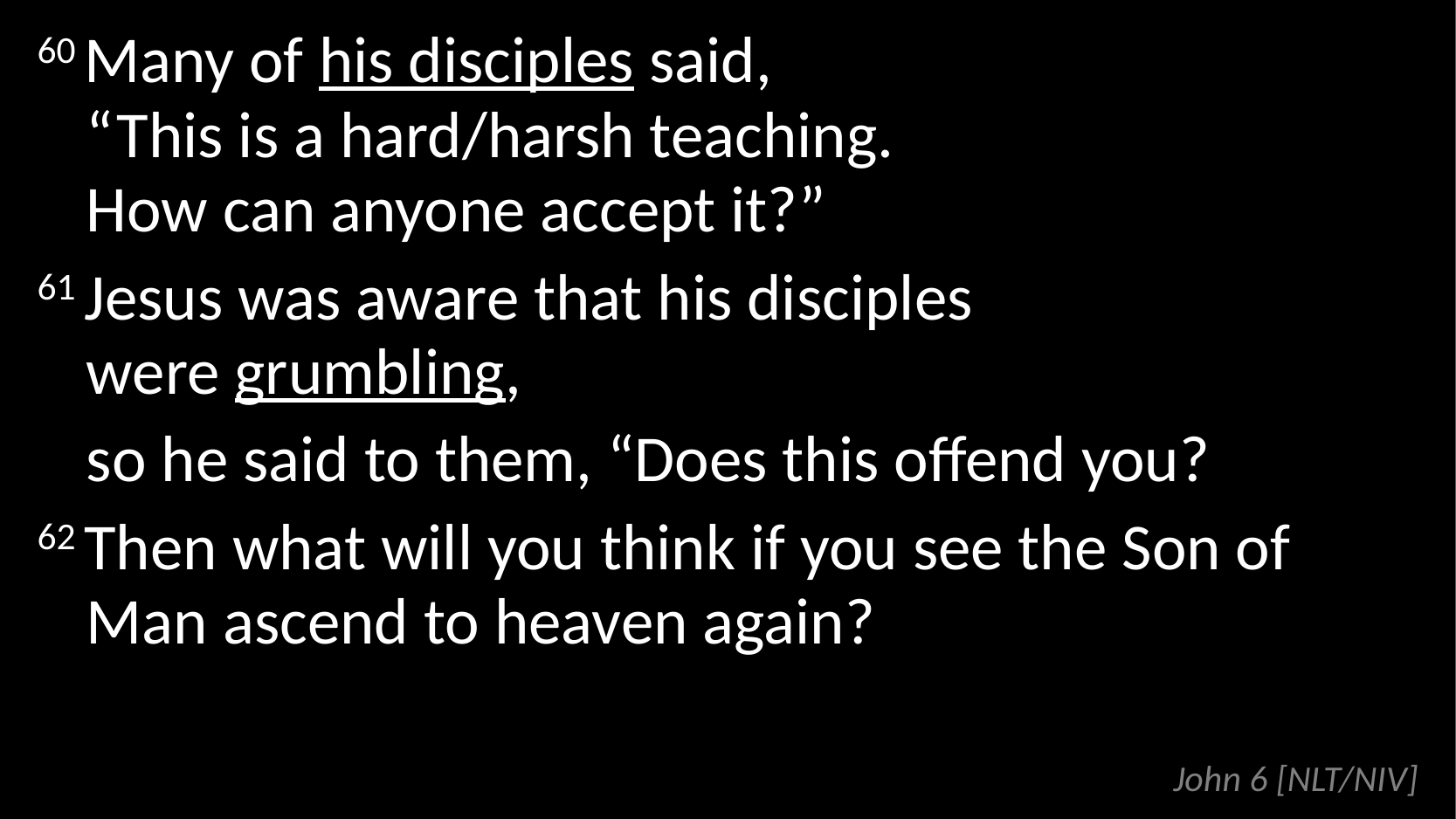

60 Many of his disciples said,
“This is a hard/harsh teaching.
How can anyone accept it?”
61 Jesus was aware that his disciples
were grumbling,
	so he said to them, “Does this offend you?
62 Then what will you think if you see the Son of Man ascend to heaven again?
# John 6 [NLT/NIV]